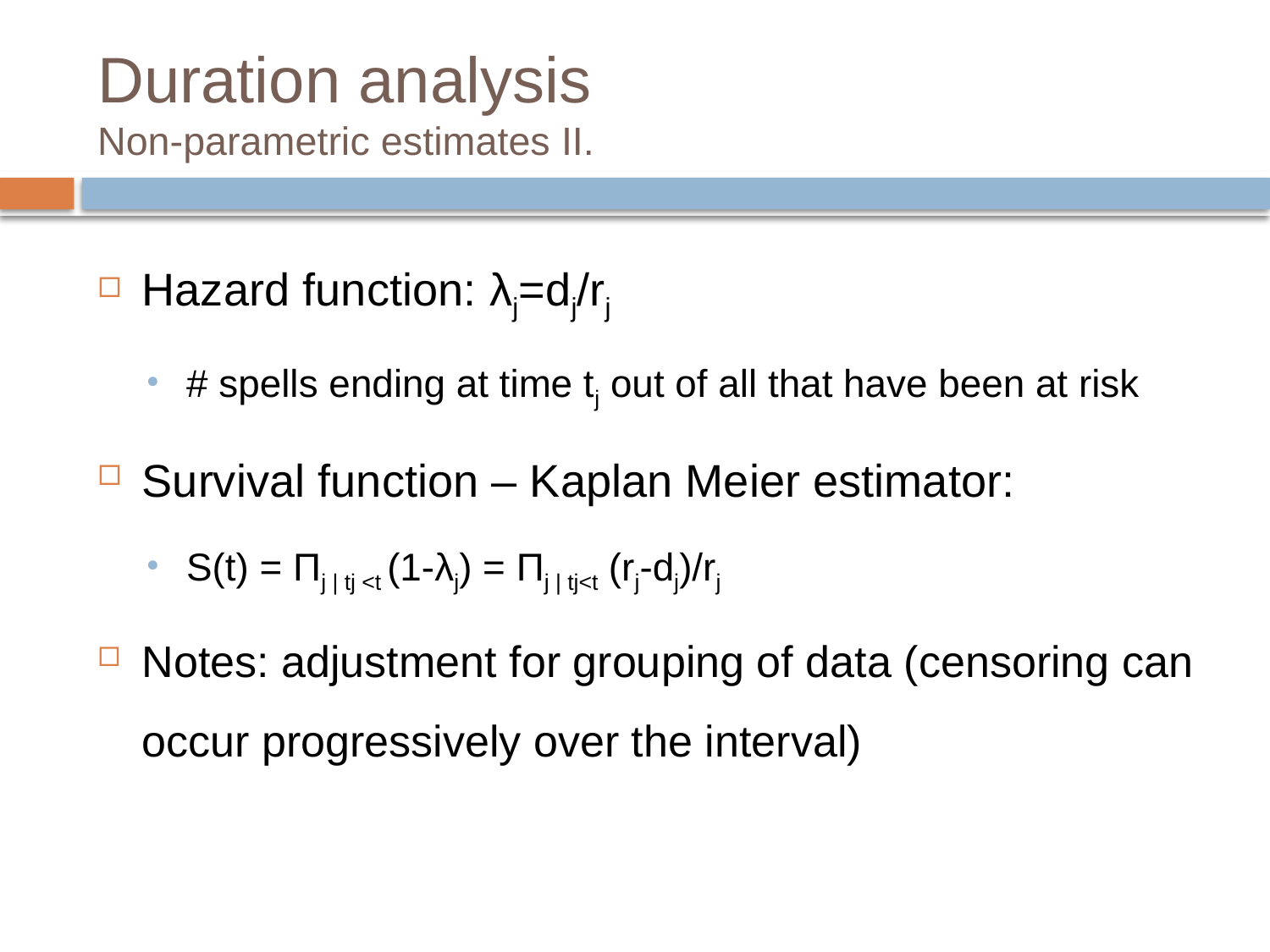

# Duration analysis Non-parametric estimates II.
Hazard function: λj=dj/rj
# spells ending at time tj out of all that have been at risk
Survival function – Kaplan Meier estimator:
S(t) = Πj | tj <t (1-λj) = Πj | tj<t (rj-dj)/rj
Notes: adjustment for grouping of data (censoring can occur progressively over the interval)